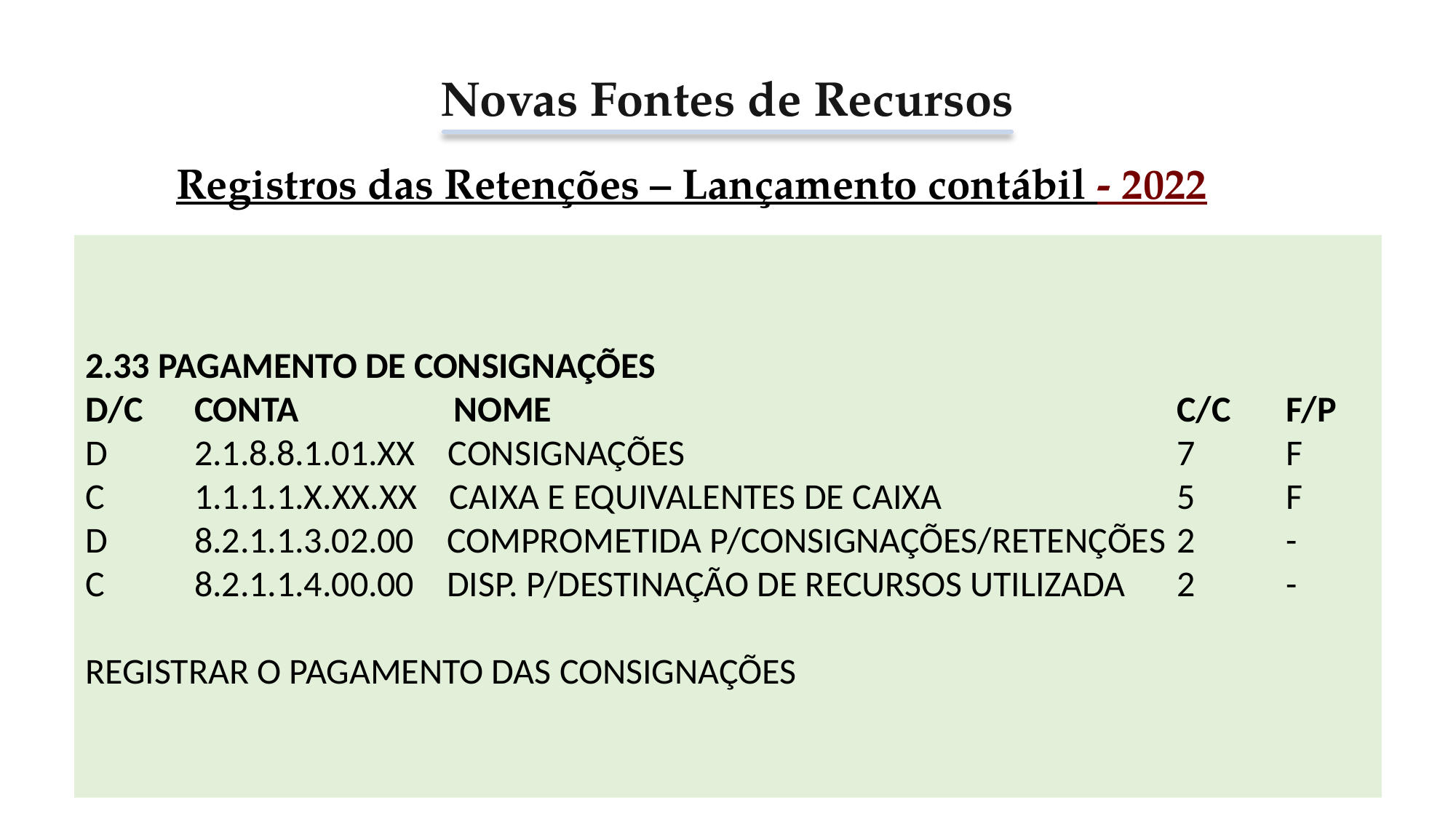

Novas Fontes de Recursos
Registros das Retenções – Lançamento contábil - 2022
2.33 PAGAMENTO DE CONSIGNAÇÕES
D/C 	CONTA 	     NOME 						C/C 	F/P
D 	2.1.8.8.1.01.XX    CONSIGNAÇÕES 					7 	F
C 	1.1.1.1.X.XX.XX    CAIXA E EQUIVALENTES DE CAIXA 			5 	F
D 	8.2.1.1.3.02.00    COMPROMETIDA P/CONSIGNAÇÕES/RETENÇÕES 	2 	-
C 	8.2.1.1.4.00.00    DISP. P/DESTINAÇÃO DE RECURSOS UTILIZADA 	2 	-
REGISTRAR O PAGAMENTO DAS CONSIGNAÇÕES